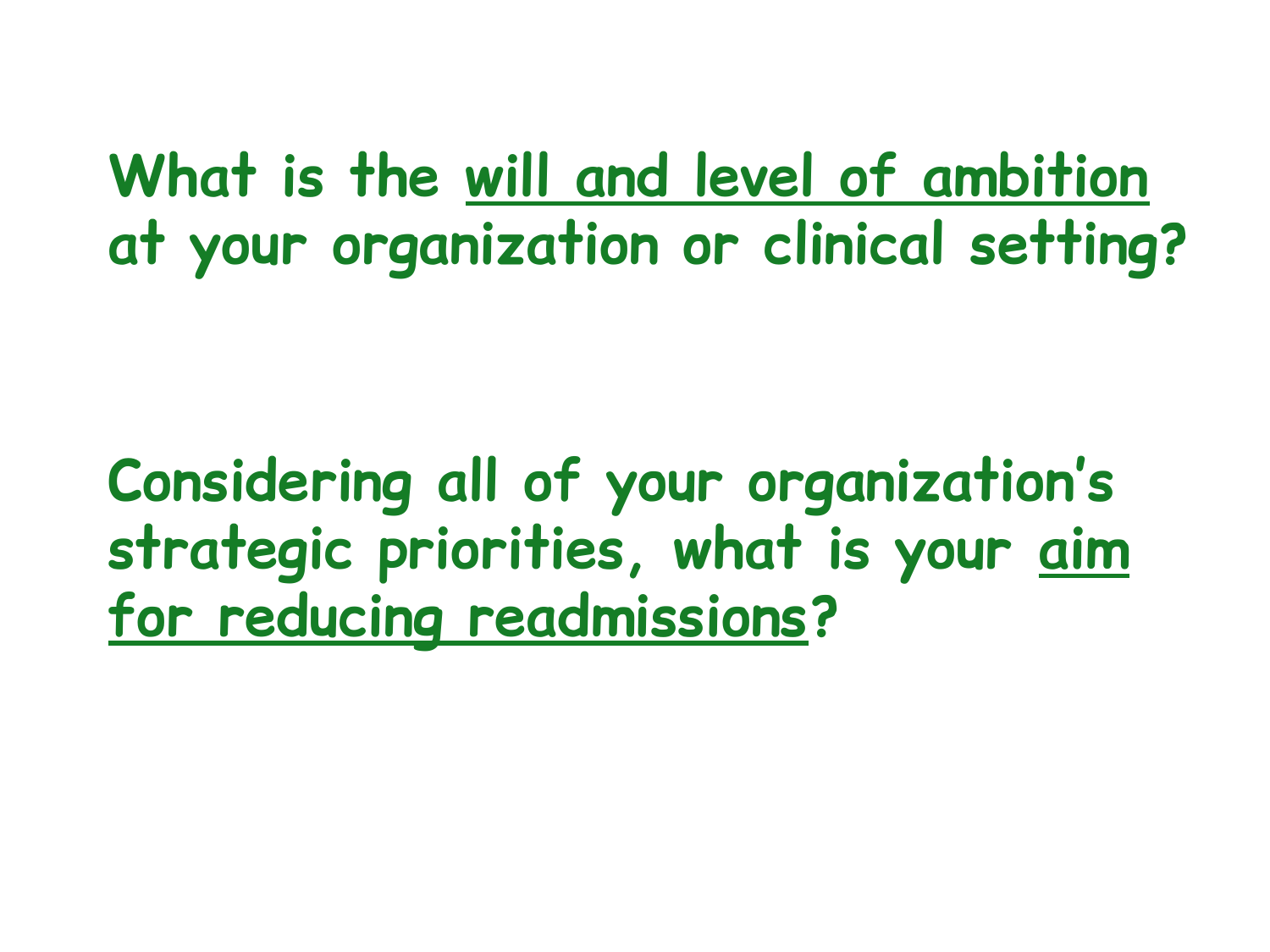

What is the will and level of ambition at your organization or clinical setting?

Considering all of your organization’s strategic priorities, what is your aim for reducing readmissions?